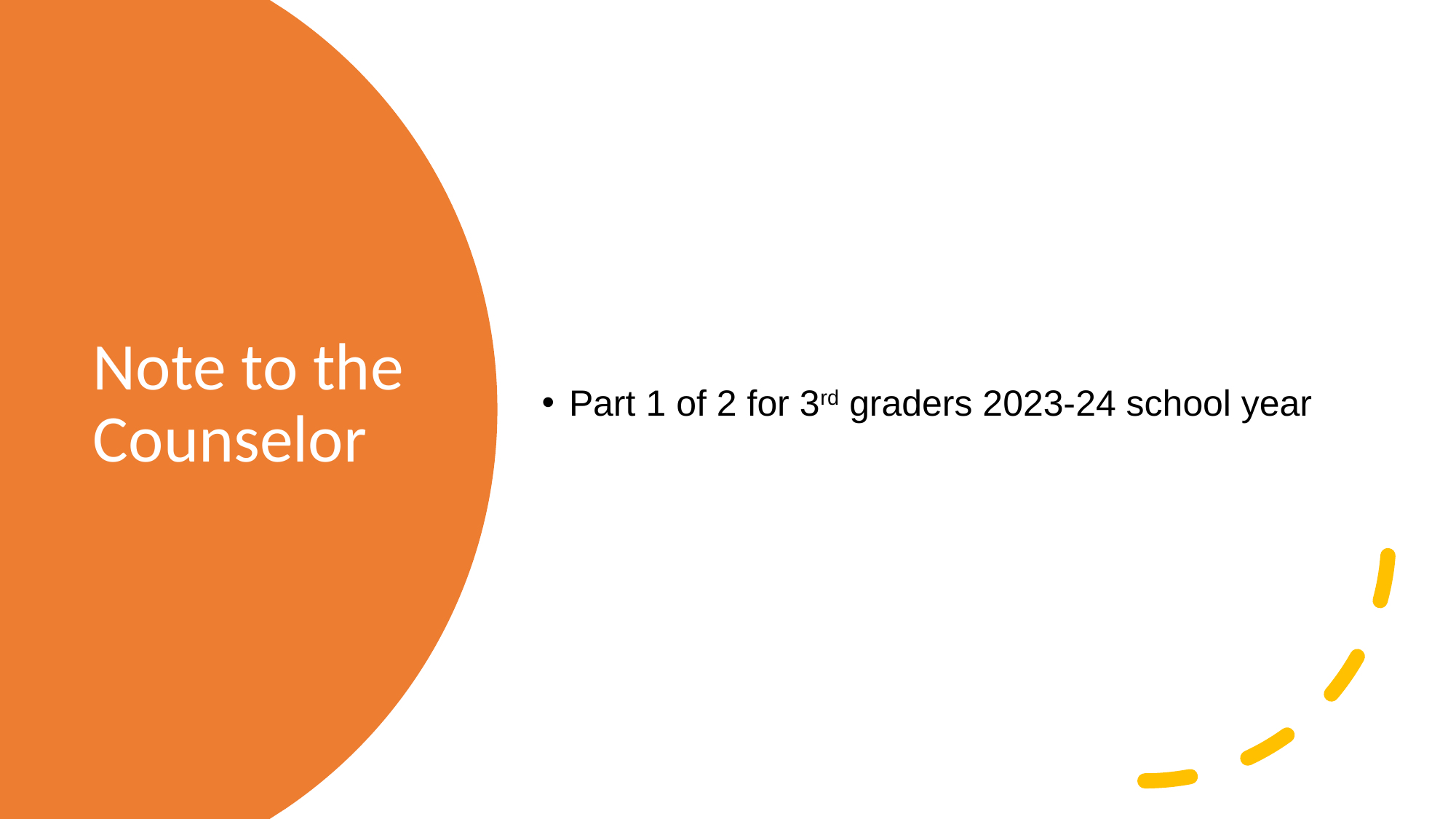

Part 1 of 2 for 3rd graders 2023-24 school year
# Note to the Counselor